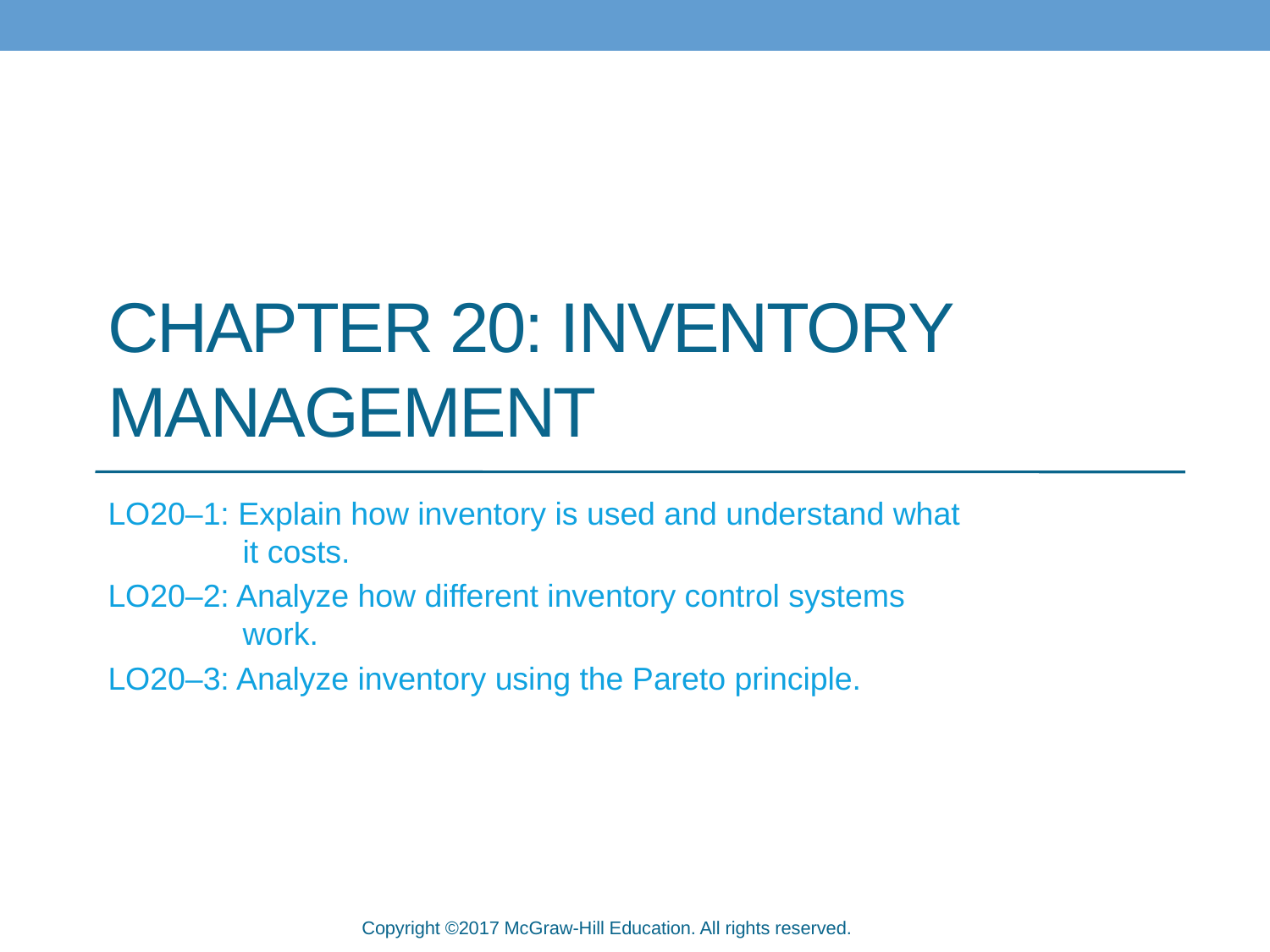

# Chapter 20: INVENTORY MANAGEMENT
LO20–1: Explain how inventory is used and understand what it costs.
LO20–2: Analyze how different inventory control systems work.
LO20–3: Analyze inventory using the Pareto principle.
McGraw-Hill/Irwin